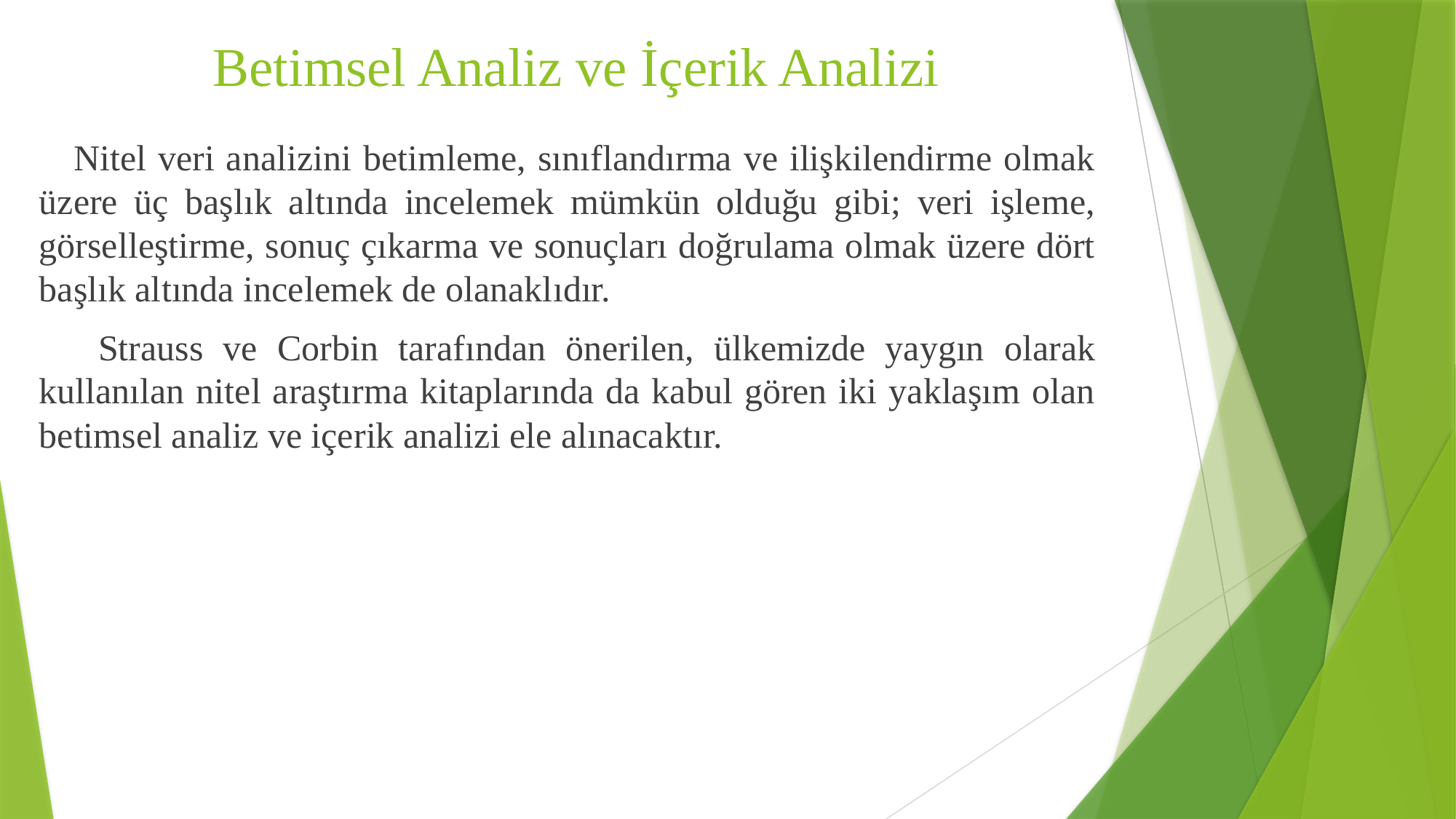

# Betimsel Analiz ve İçerik Analizi
   Nitel veri analizini betimleme, sınıflandırma ve ilişkilendirme olmak üzere üç başlık altında incelemek mümkün olduğu gibi; veri işleme, görselleştirme, sonuç çıkarma ve sonuçları doğrulama olmak üzere dört başlık altında incelemek de olanaklıdır.
   Strauss ve Corbin tarafından önerilen, ülkemizde yaygın olarak kullanılan nitel araştırma kitaplarında da kabul gören iki yaklaşım olan betimsel analiz ve içerik analizi ele alınacaktır.